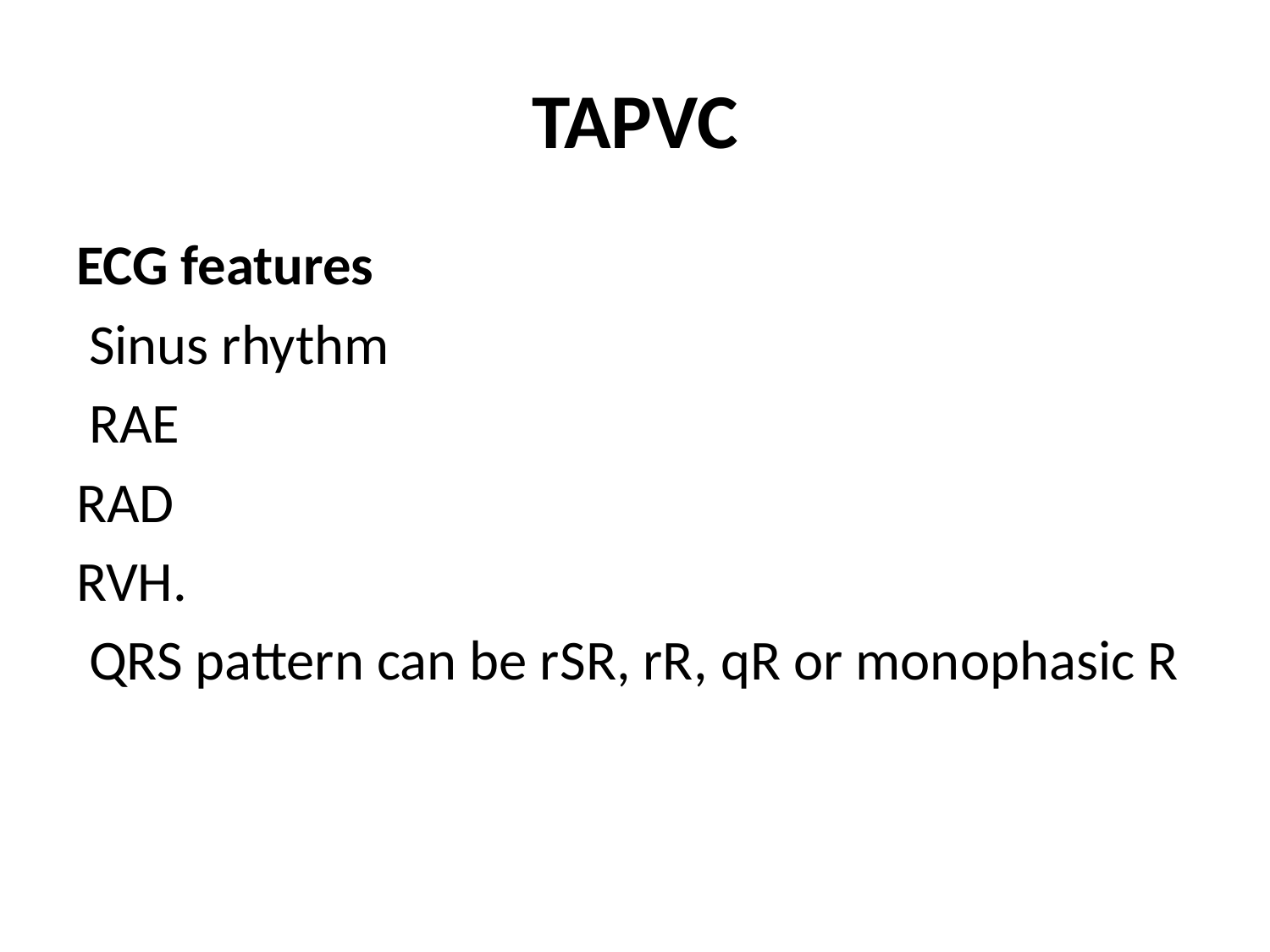

# TAPVC
ECG features
 Sinus rhythm
 RAE
RAD
RVH.
 QRS pattern can be rSR, rR, qR or monophasic R